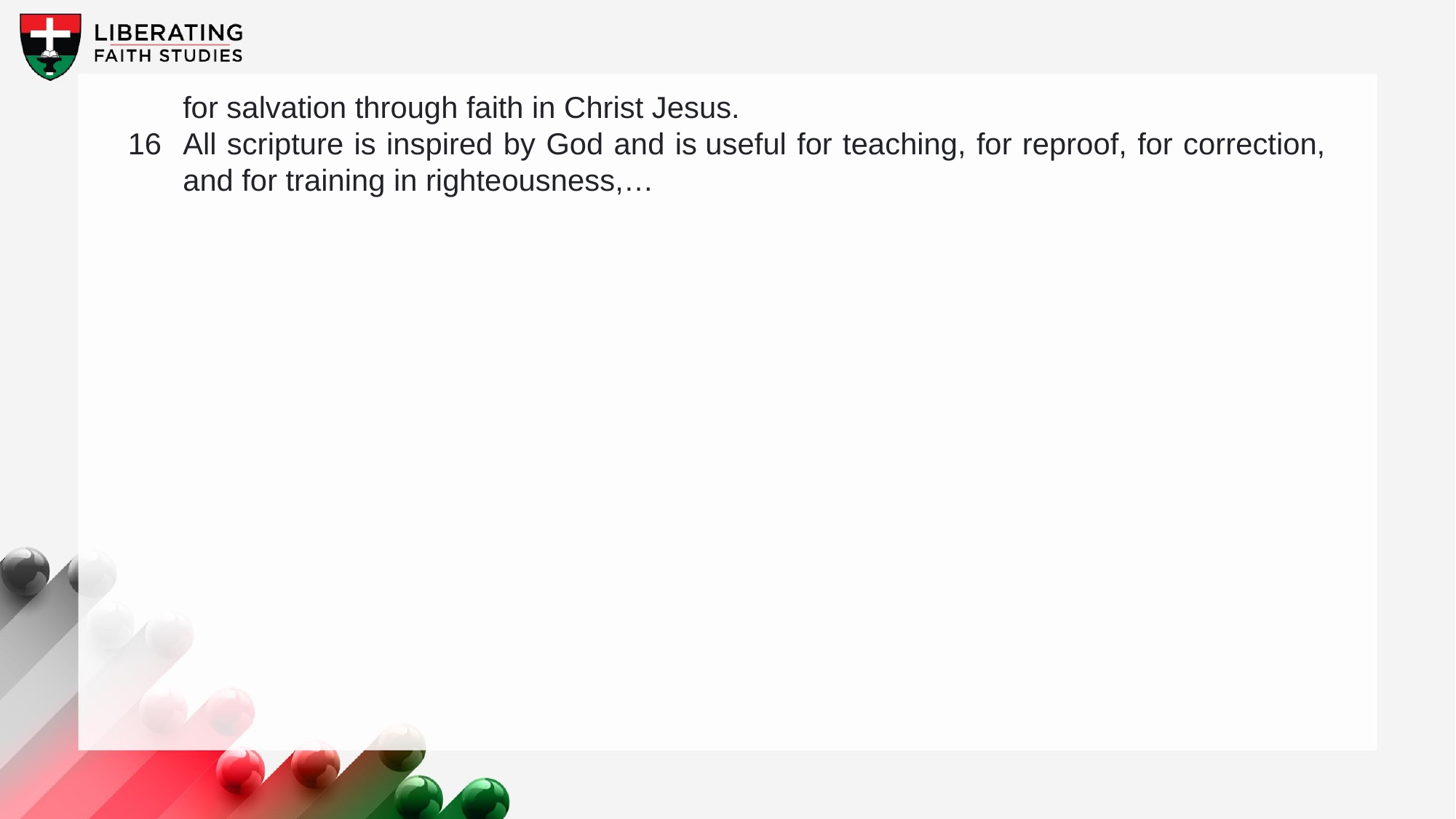

for salvation through faith in Christ Jesus.
16	All scripture is inspired by God and is useful for teaching, for reproof, for correction, and for training in righteousness,…